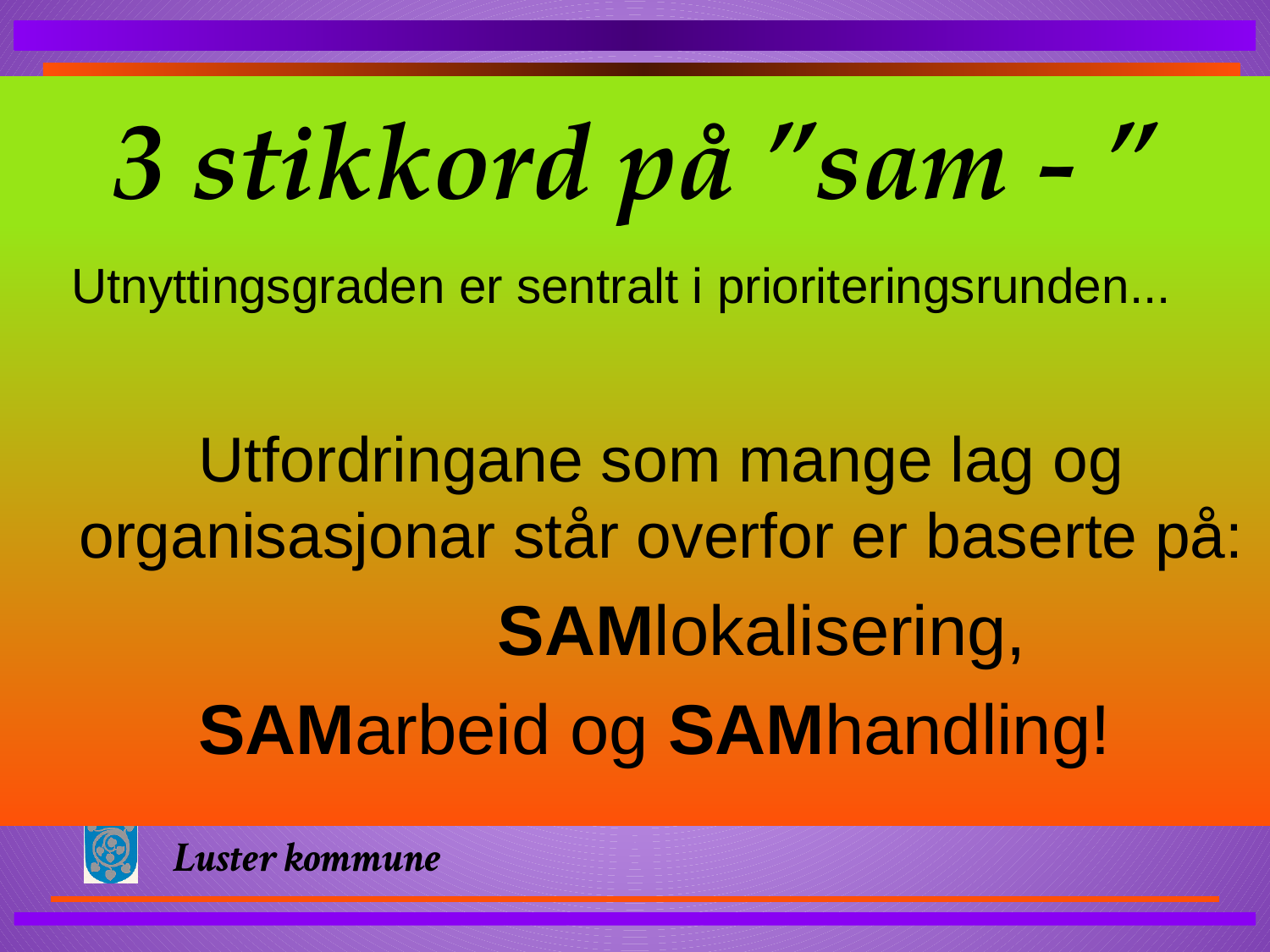

# 3 stikkord på ”sam - ”
   Utnyttingsgraden er sentralt i prioriteringsrunden...

   Utfordringane som mange lag og organisasjonar står overfor er baserte på:
              SAMlokalisering,
   SAMarbeid og SAMhandling!